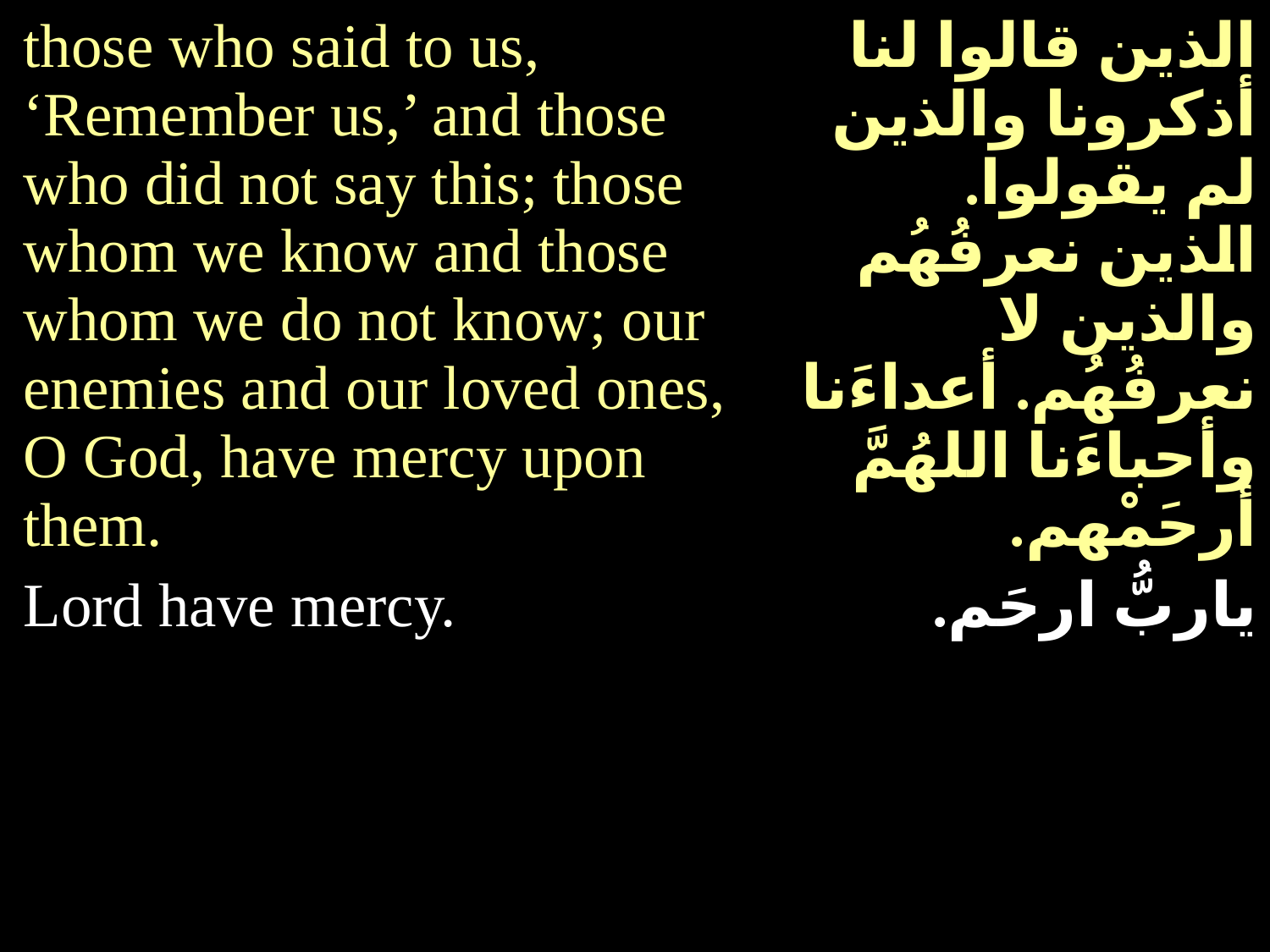

| those who said to us, ‘Remember us,’ and those who did not say this; those whom we know and those whom we do not know; our enemies and our loved ones, O God, have mercy upon them. | الذين قالوا لنا أذكرونا والذين لم يقولوا. الذين نعرفُهُم والذين لا نعرفُهُم. أعداءَنا وأحباءَنا اللهُمَّ أرحَمْهم. |
| --- | --- |
| Lord have mercy. | ياربُّ ارحَم. |